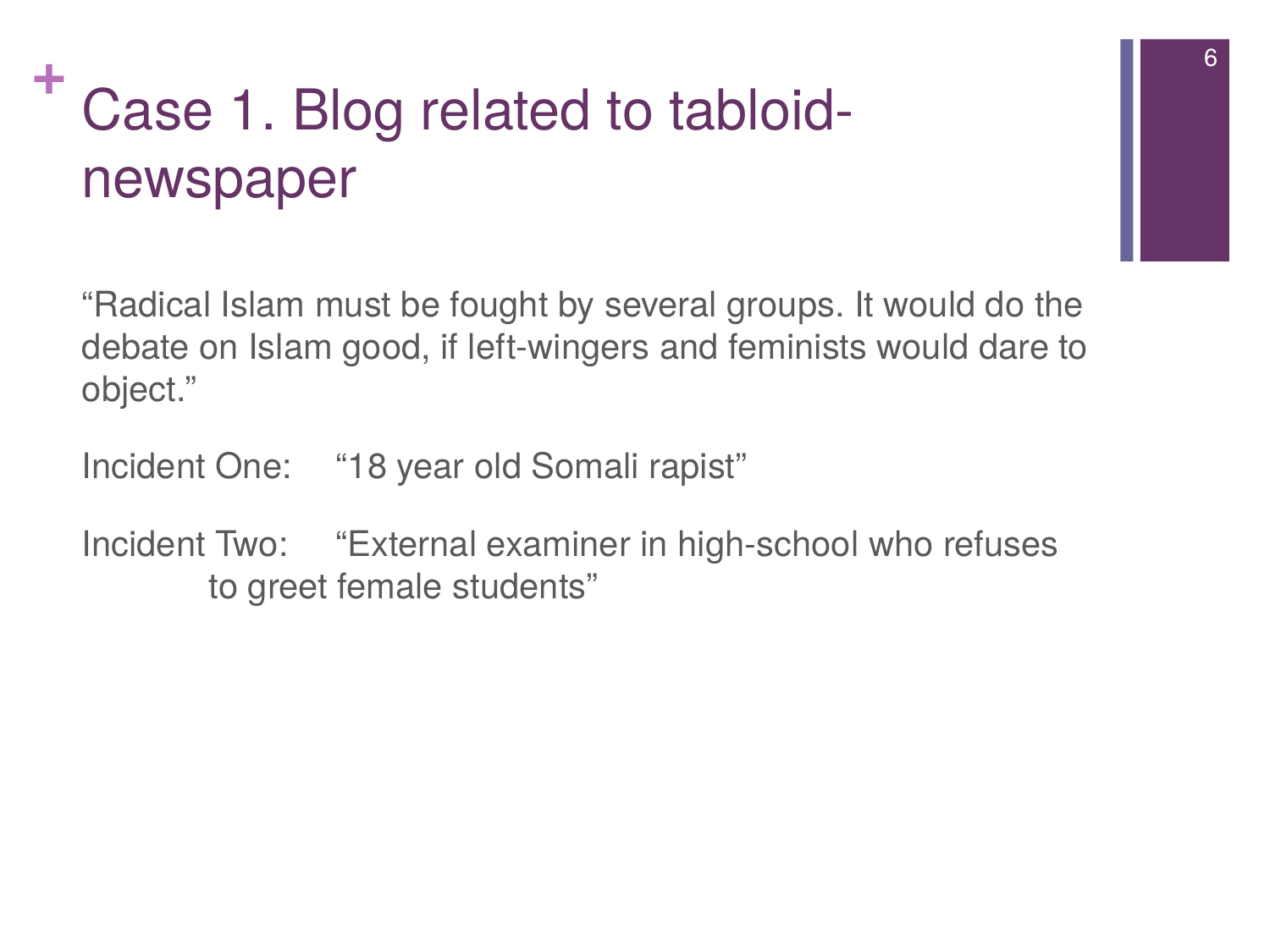

6
# Case 1. Blog related to tabloid-newspaper
“Radical Islam must be fought by several groups. It would do the debate on Islam good, if left-wingers and feminists would dare to object.”
Incident One:  	“18 year old Somali rapist”
Incident Two:  	“External examiner in high-school who refuses  		to greet female students”